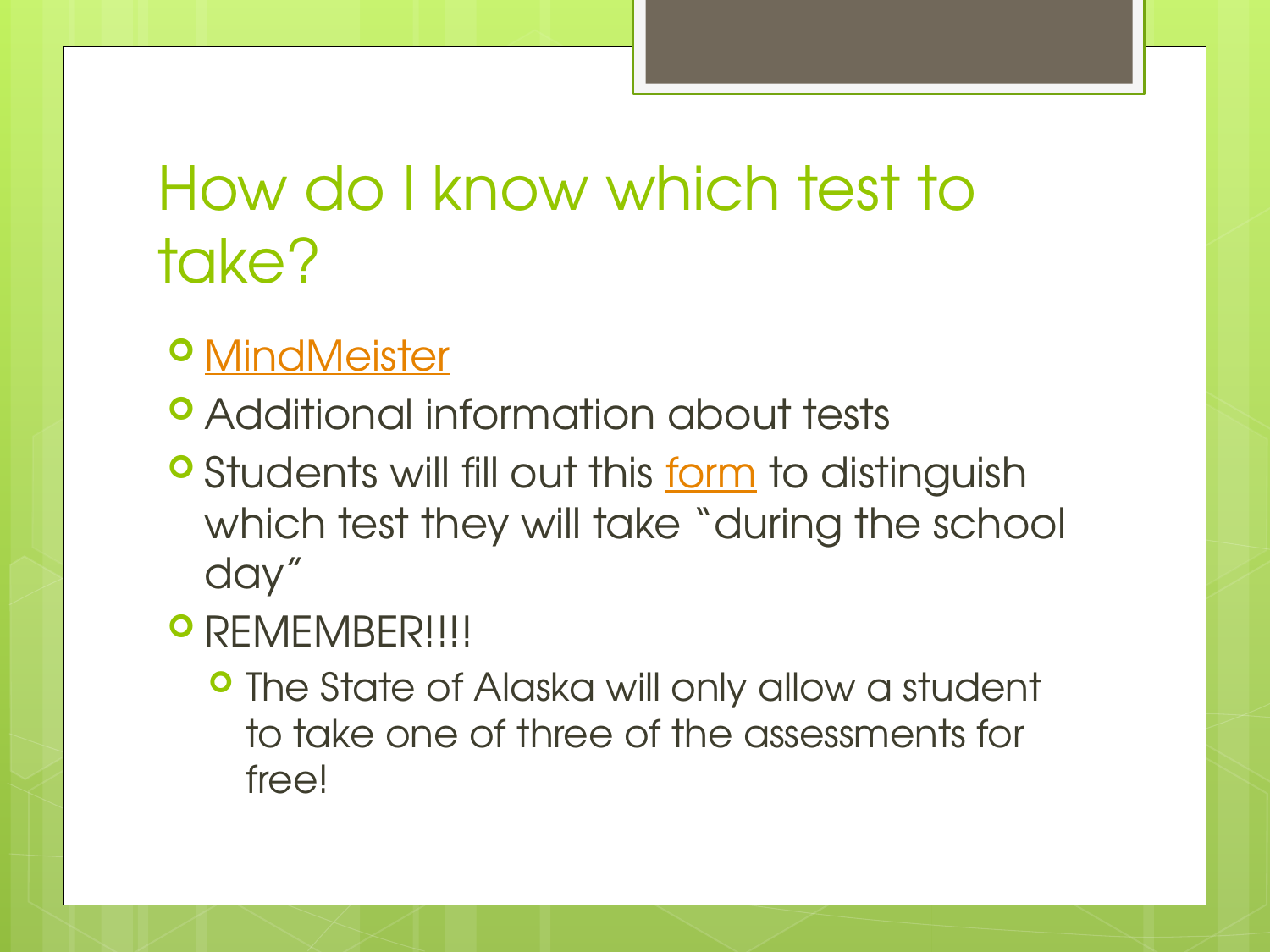

# How do I know which test to take?
MindMeister
Additional information about tests
Students will fill out this form to distinguish which test they will take “during the school day”
REMEMBER!!!!
The State of Alaska will only allow a student to take one of three of the assessments for free!